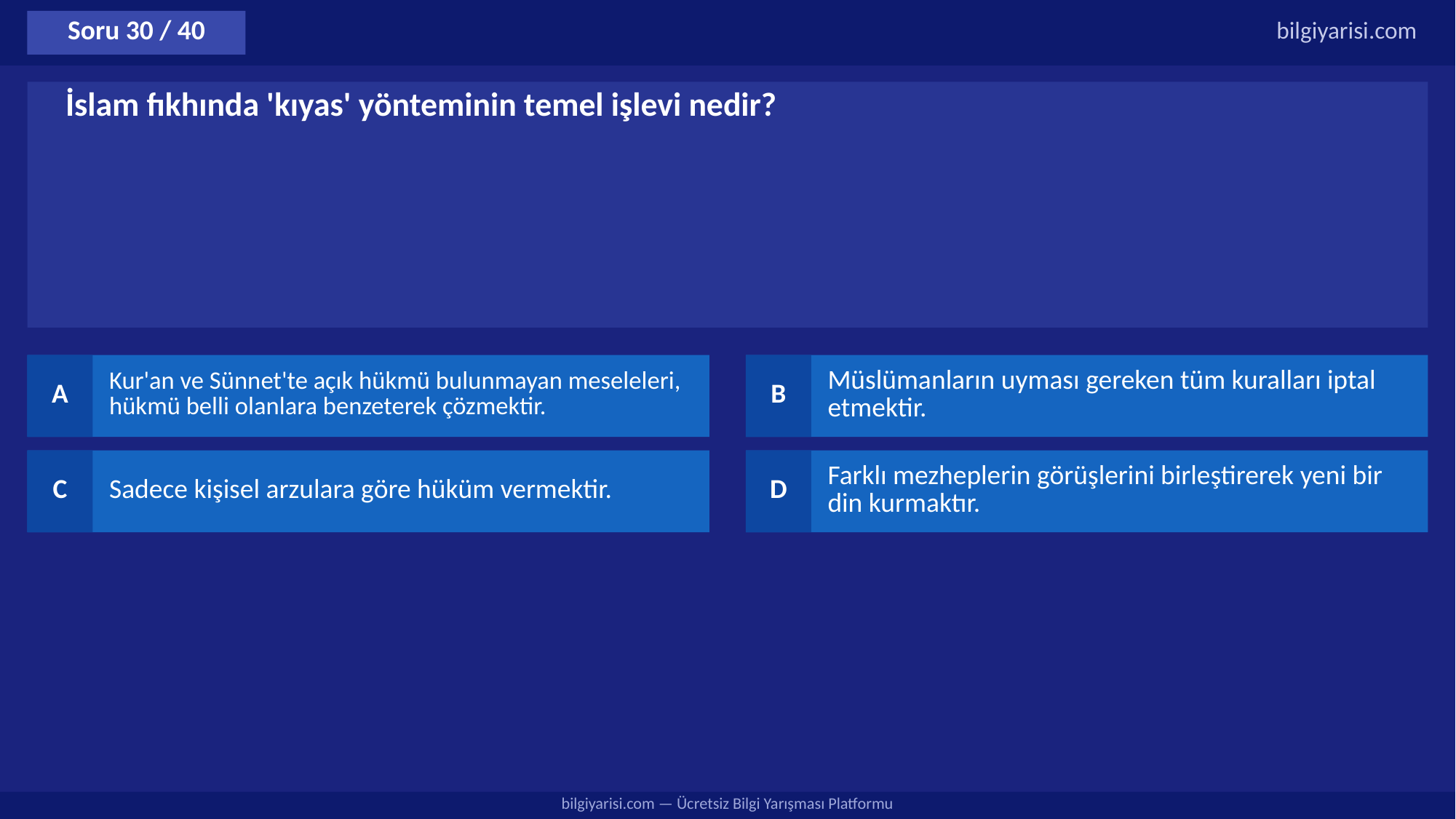

Soru 30 / 40
bilgiyarisi.com

İslam fıkhında 'kıyas' yönteminin temel işlevi nedir?

A
Kur'an ve Sünnet'te açık hükmü bulunmayan meseleleri, hükmü belli olanlara benzeterek çözmektir.

B
Müslümanların uyması gereken tüm kuralları iptal etmektir.

C
Sadece kişisel arzulara göre hüküm vermektir.

D
Farklı mezheplerin görüşlerini birleştirerek yeni bir din kurmaktır.
bilgiyarisi.com — Ücretsiz Bilgi Yarışması Platformu